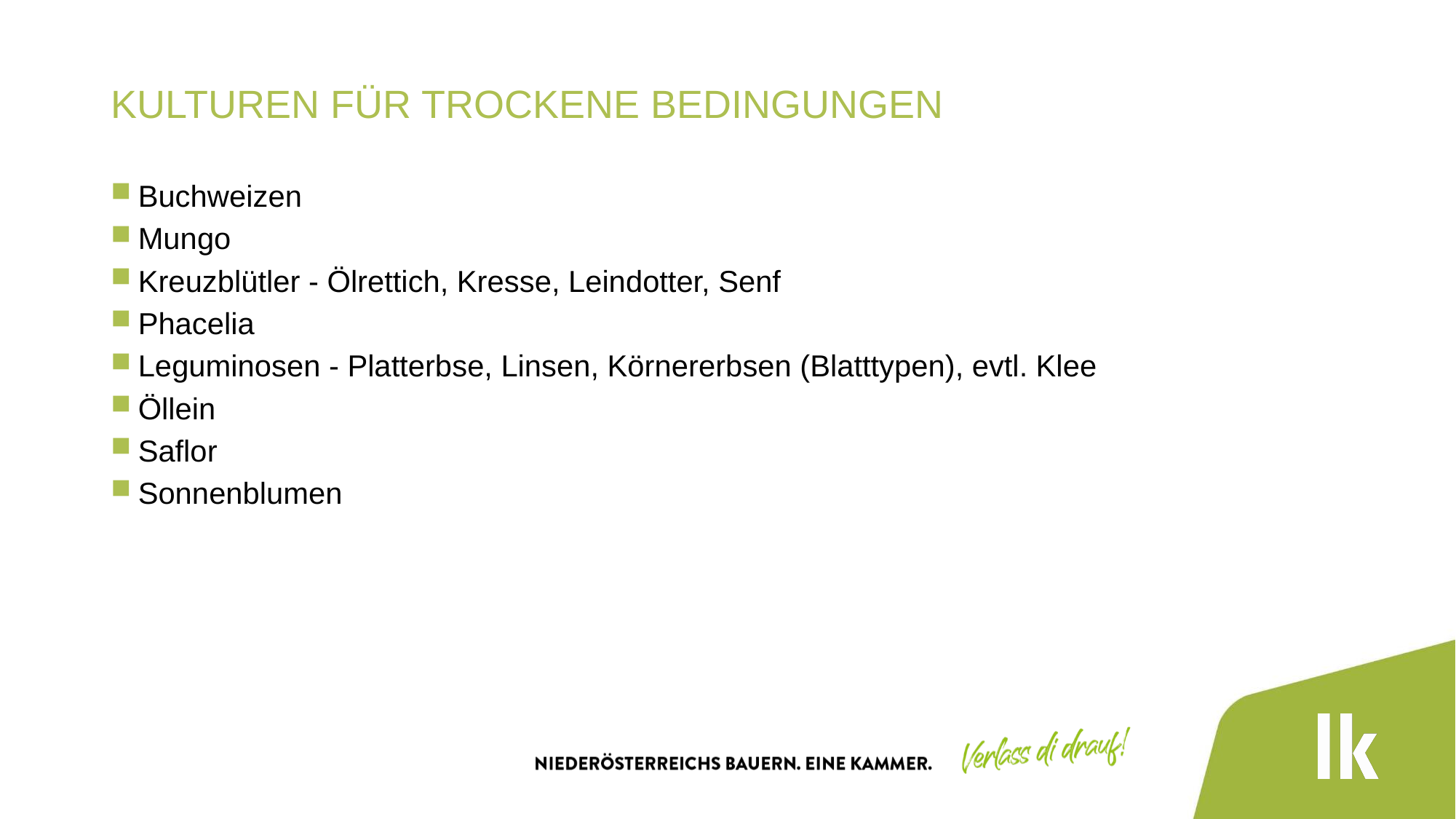

# Kulturen für trockene Bedingungen
Buchweizen
Mungo
Kreuzblütler - Ölrettich, Kresse, Leindotter, Senf
Phacelia
Leguminosen - Platterbse, Linsen, Körnererbsen (Blatttypen), evtl. Klee
Öllein
Saflor
Sonnenblumen